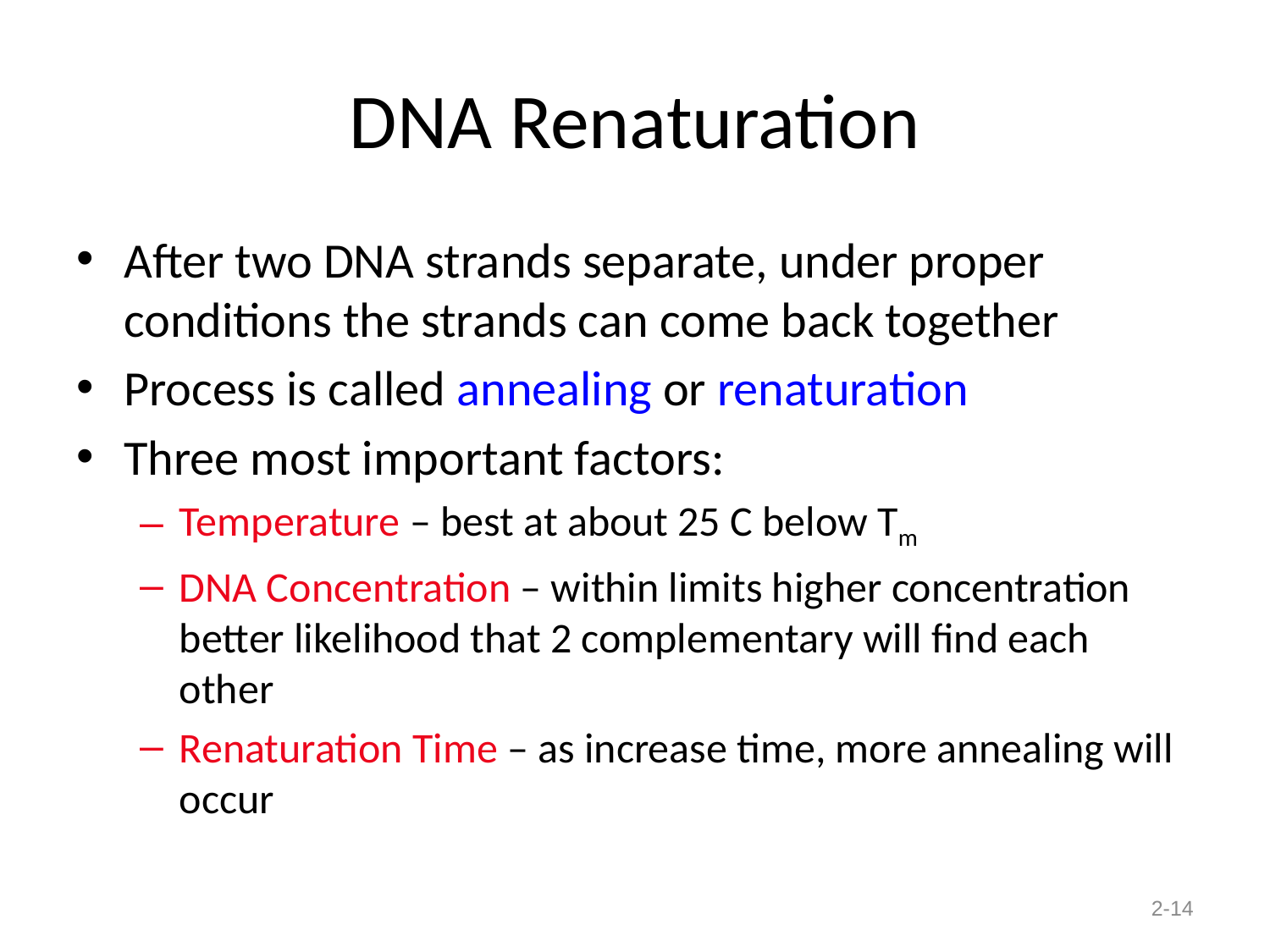

# DNA Renaturation
After two DNA strands separate, under proper conditions the strands can come back together
Process is called annealing or renaturation
Three most important factors:
Temperature – best at about 25 C below Tm
DNA Concentration – within limits higher concentration better likelihood that 2 complementary will find each other
Renaturation Time – as increase time, more annealing will occur
2-14